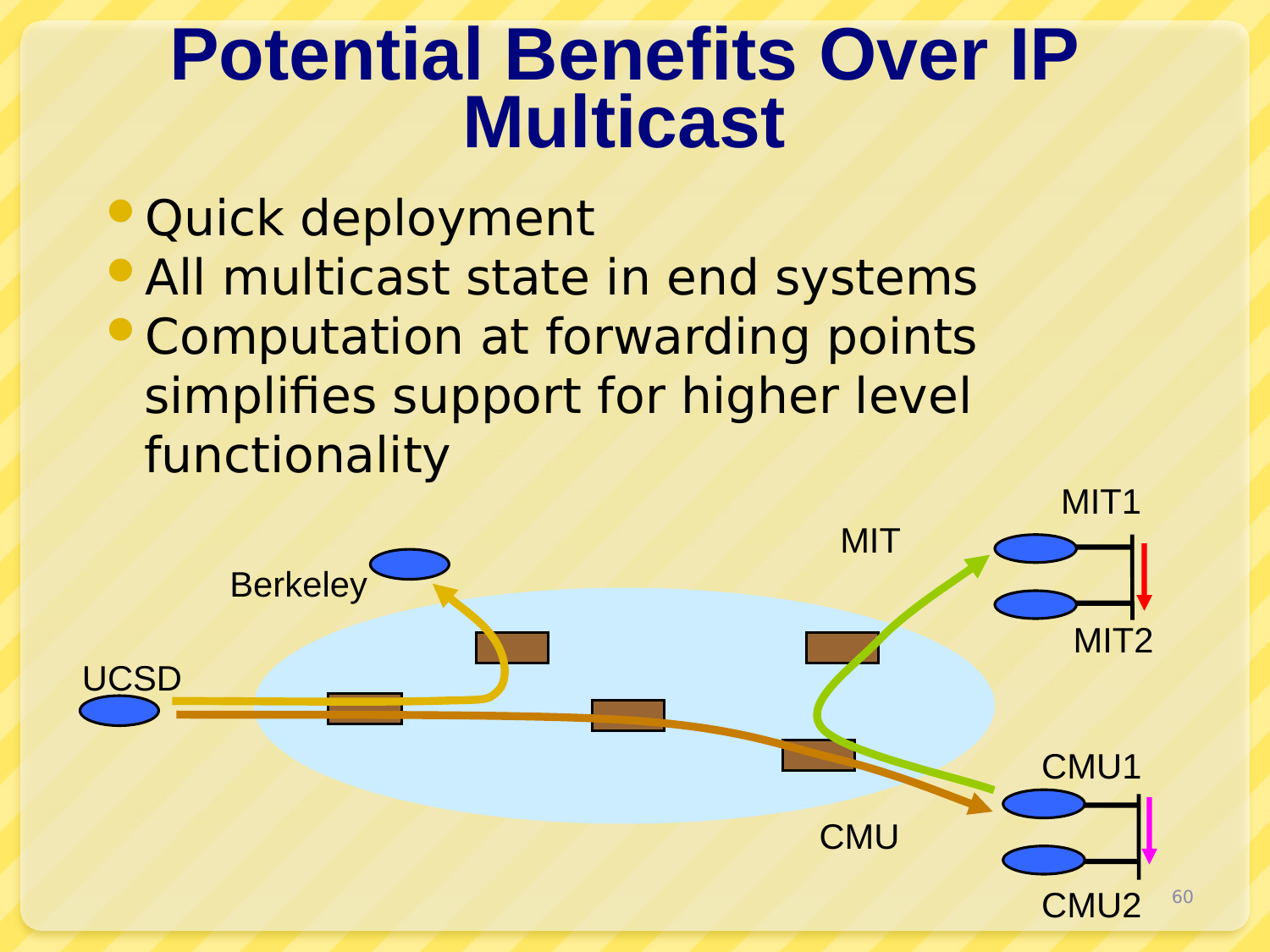

# Potential Benefits Over IP Multicast
Quick deployment
All multicast state in end systems
Computation at forwarding points simplifies support for higher level functionality
MIT1
MIT

Berkeley

MIT2

UCSD

CMU1

CMU

60
CMU2